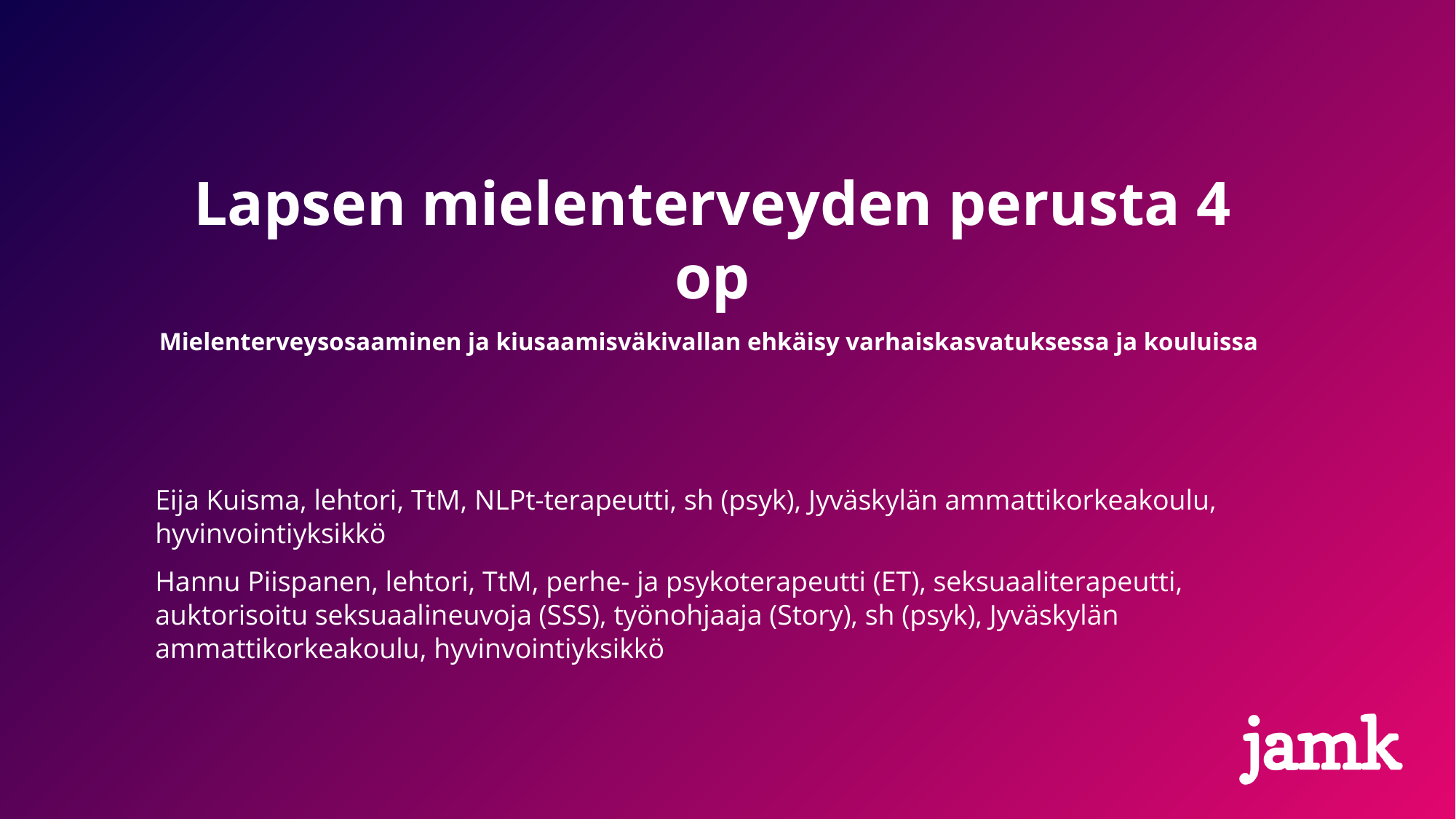

# Lapsen mielenterveyden perusta 4 op
Mielenterveysosaaminen ja kiusaamisväkivallan ehkäisy varhaiskasvatuksessa ja kouluissa
Eija Kuisma, lehtori, TtM, NLPt-terapeutti, sh (psyk), Jyväskylän ammattikorkeakoulu, hyvinvointiyksikkö
Hannu Piispanen, lehtori, TtM, perhe- ja psykoterapeutti (ET), seksuaaliterapeutti, auktorisoitu seksuaalineuvoja (SSS), työnohjaaja (Story), sh (psyk), Jyväskylän ammattikorkeakoulu, hyvinvointiyksikkö